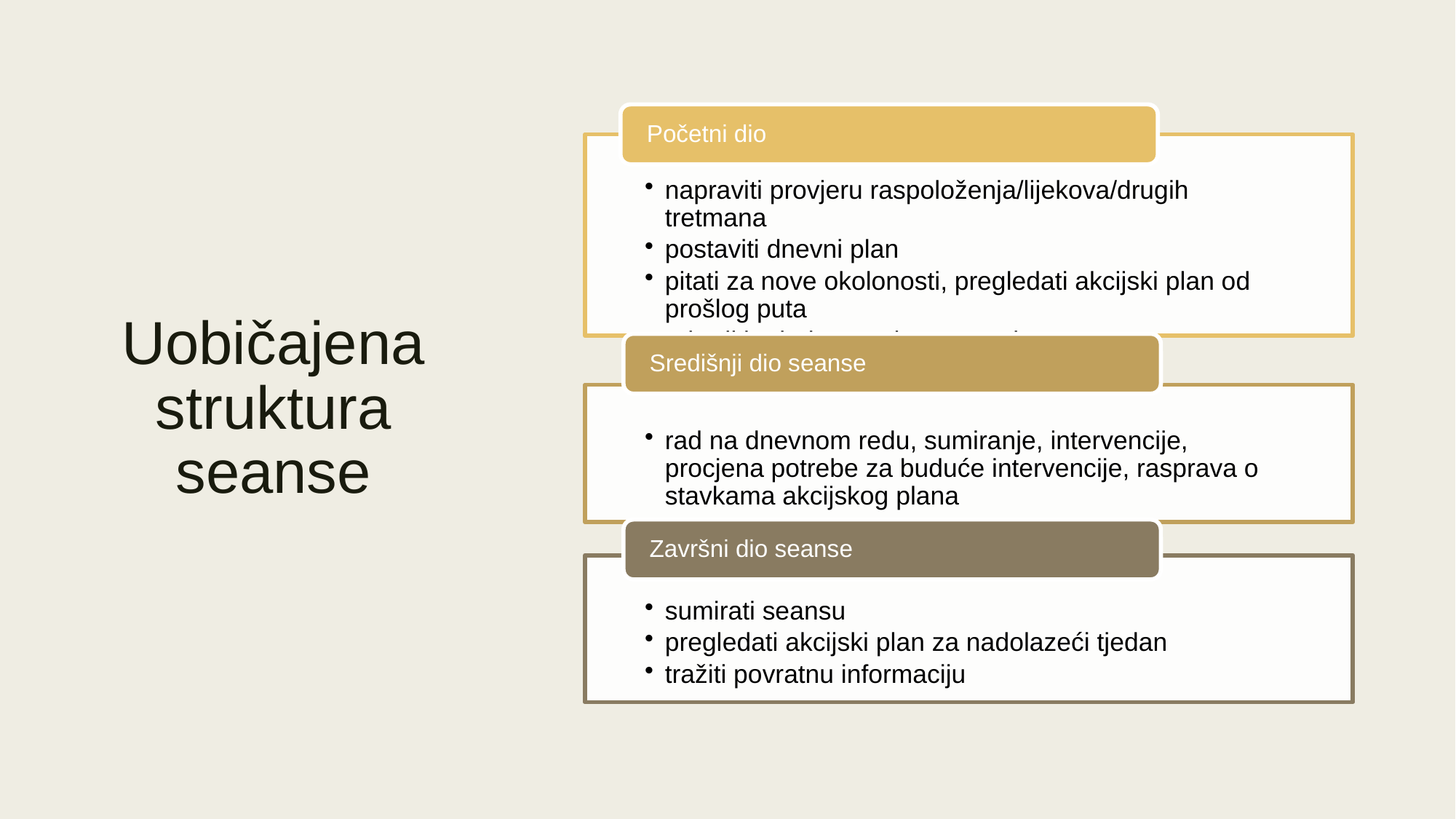

# Uobičajena struktura seanse
napraviti provjeru raspoloženja/lijekova/drugih tretmana
postaviti dnevni plan
pitati za nove okolonosti, pregledati akcijski plan od prošlog puta
odrediti prioritete u dnevnom planu
Početni dio
rad na dnevnom redu, sumiranje, intervencije, procjena potrebe za buduće intervencije, rasprava o stavkama akcijskog plana
Središnji dio seanse
sumirati seansu
pregledati akcijski plan za nadolazeći tjedan
tražiti povratnu informaciju
Završni dio seanse